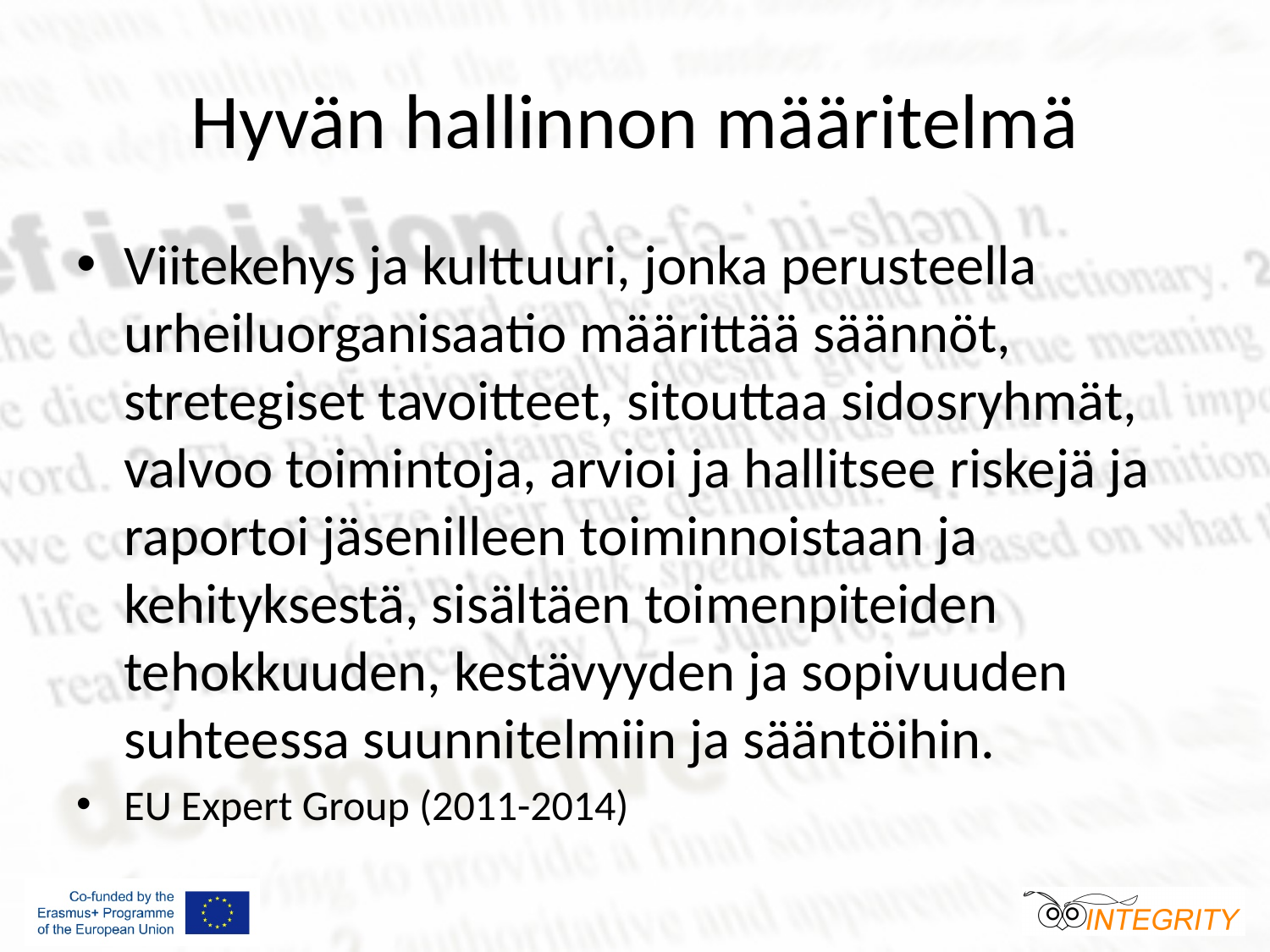

# Hyvän hallinnon määritelmä
Viitekehys ja kulttuuri, jonka perusteella urheiluorganisaatio määrittää säännöt, stretegiset tavoitteet, sitouttaa sidosryhmät, valvoo toimintoja, arvioi ja hallitsee riskejä ja raportoi jäsenilleen toiminnoistaan ja kehityksestä, sisältäen toimenpiteiden tehokkuuden, kestävyyden ja sopivuuden suhteessa suunnitelmiin ja sääntöihin.
EU Expert Group (2011-2014)